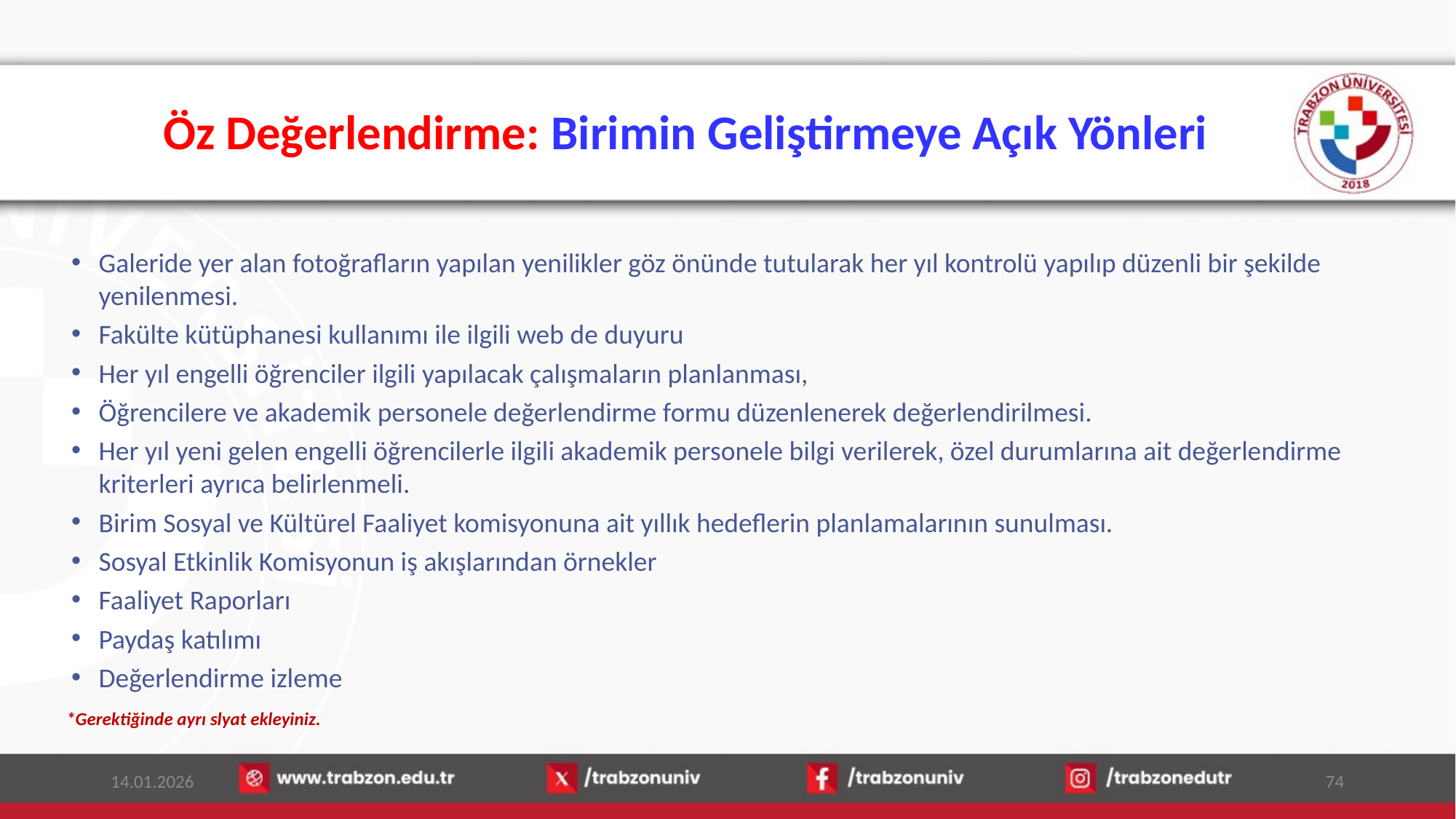

# Öz Değerlendirme: Birimin Geliştirmeye Açık Yönleri
Galeride yer alan fotoğrafların yapılan yenilikler göz önünde tutularak her yıl kontrolü yapılıp düzenli bir şekilde yenilenmesi.
Fakülte kütüphanesi kullanımı ile ilgili web de duyuru
Her yıl engelli öğrenciler ilgili yapılacak çalışmaların planlanması,
Öğrencilere ve akademik personele değerlendirme formu düzenlenerek değerlendirilmesi.
Her yıl yeni gelen engelli öğrencilerle ilgili akademik personele bilgi verilerek, özel durumlarına ait değerlendirme kriterleri ayrıca belirlenmeli.
Birim Sosyal ve Kültürel Faaliyet komisyonuna ait yıllık hedeflerin planlamalarının sunulması.
Sosyal Etkinlik Komisyonun iş akışlarından örnekler
Faaliyet Raporları
Paydaş katılımı
Değerlendirme izleme
*Gerektiğinde ayrı slyat ekleyiniz.
14.01.2026
74